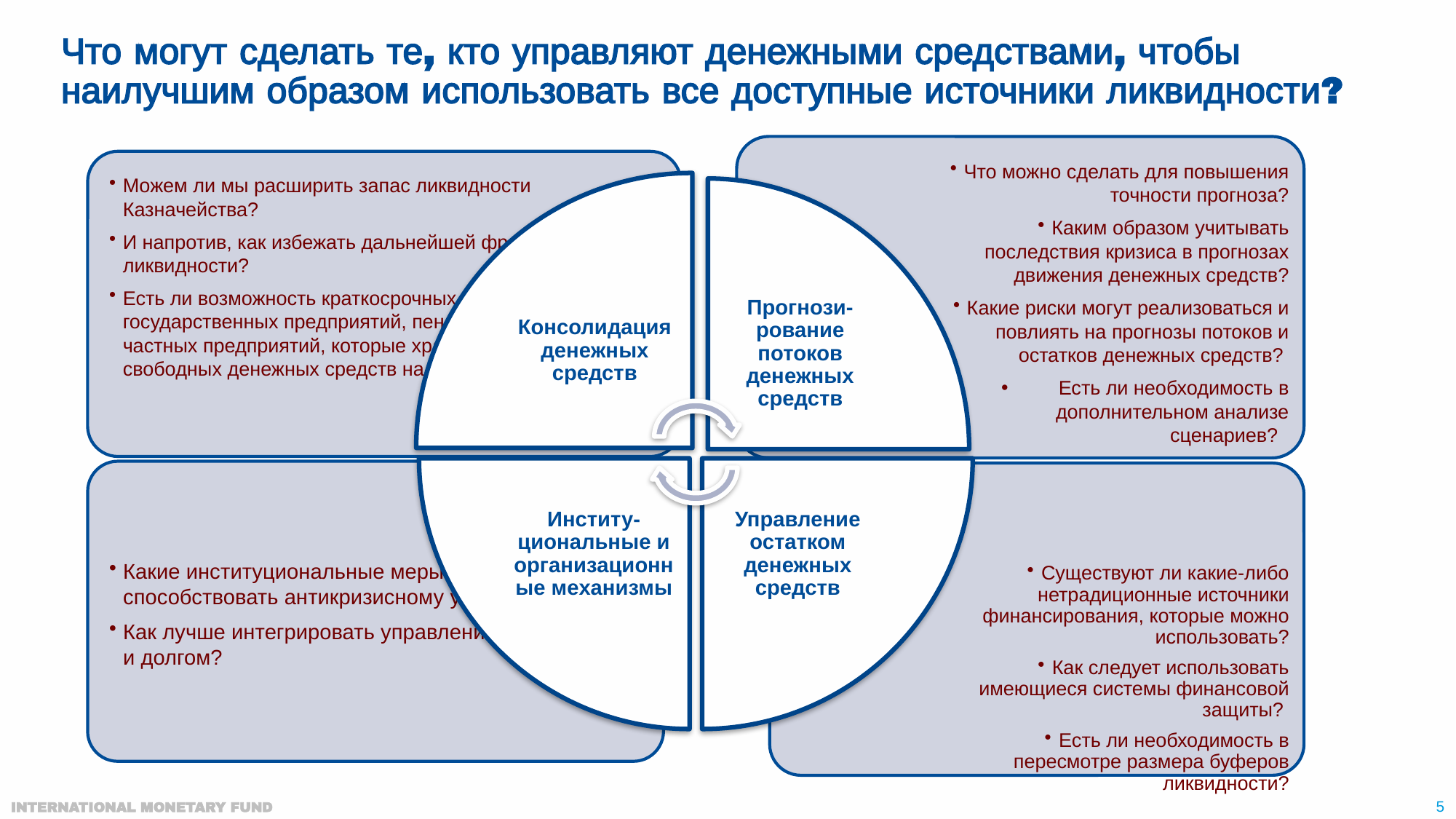

# Что могут сделать те, кто управляют денежными средствами, чтобы наилучшим образом использовать все доступные источники ликвидности?
Существуют ли какие-либо нетрадиционные источники финансирования, которые можно использовать?
Как следует использовать имеющиеся системы финансовой защиты?
Есть ли необходимость в пересмотре размера буферов ликвидности?

Какие институциональные меры будут лучше способствовать антикризисному управлению?
Как лучше интегрировать управление ликвидностью и долгом?

Что можно сделать для повышения точности прогноза?
Каким образом учитывать последствия кризиса в прогнозах движения денежных средств?
Какие риски могут реализоваться и повлиять на прогнозы потоков и остатков денежных средств?
        Есть ли необходимость в дополнительном анализе сценариев?
Можем ли мы расширить запас ликвидности Казначейства?
И напротив, как избежать дальнейшей фрагментации ликвидности?
Есть ли возможность краткосрочных заимствований у государственных предприятий, пенсионных фондов и частных предприятий, которые хранят крупные суммы свободных денежных средств на депозитах?
Консолидация денежных средств
Прогнози-рование потоков денежных средств
Управление остатком денежных средств
Институ-циональные и организационные механизмы